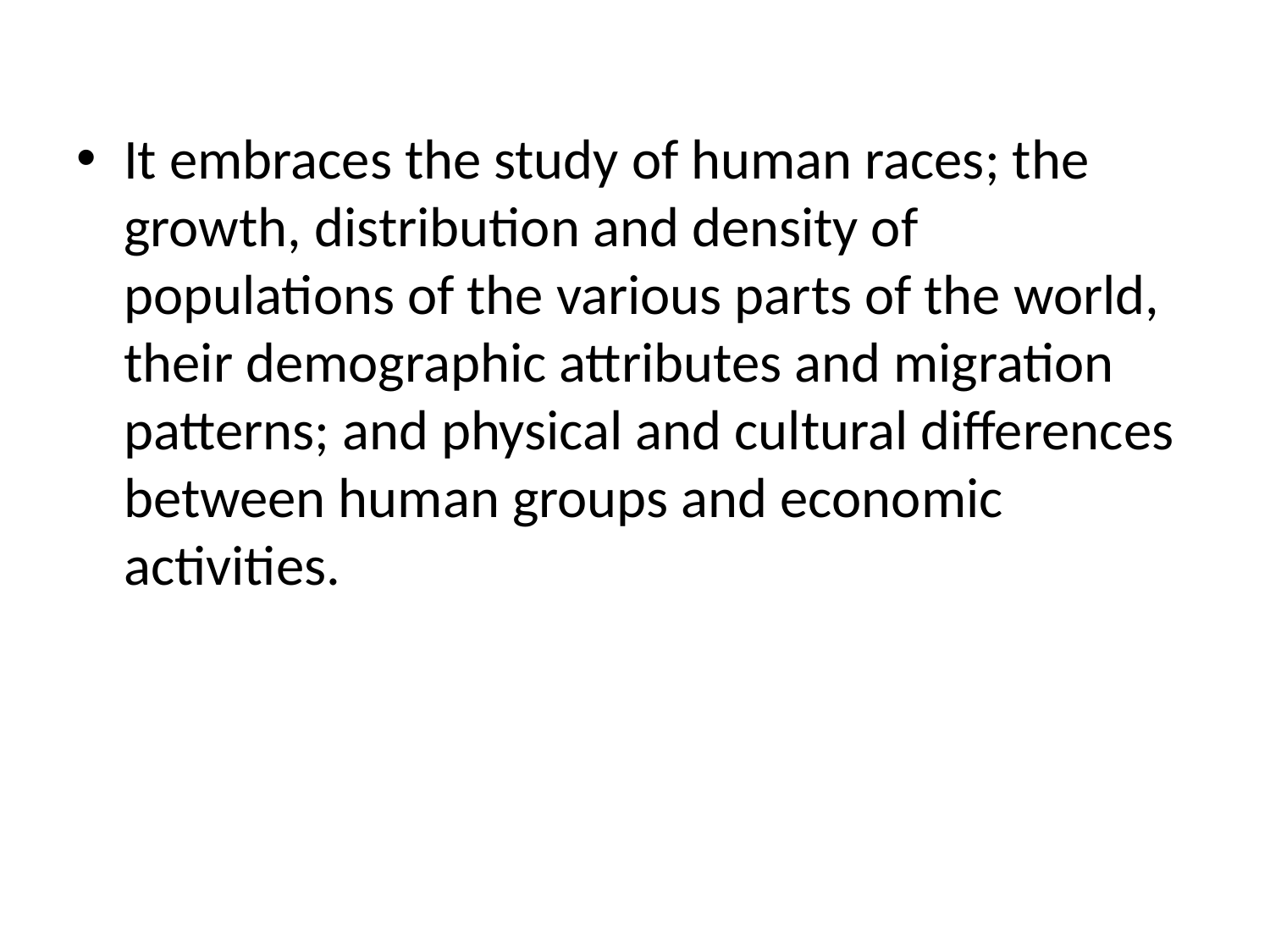

#
It embraces the study of human races; the growth, distribution and density of populations of the various parts of the world, their demographic attributes and migration patterns; and physical and cultural differences between human groups and economic activities.